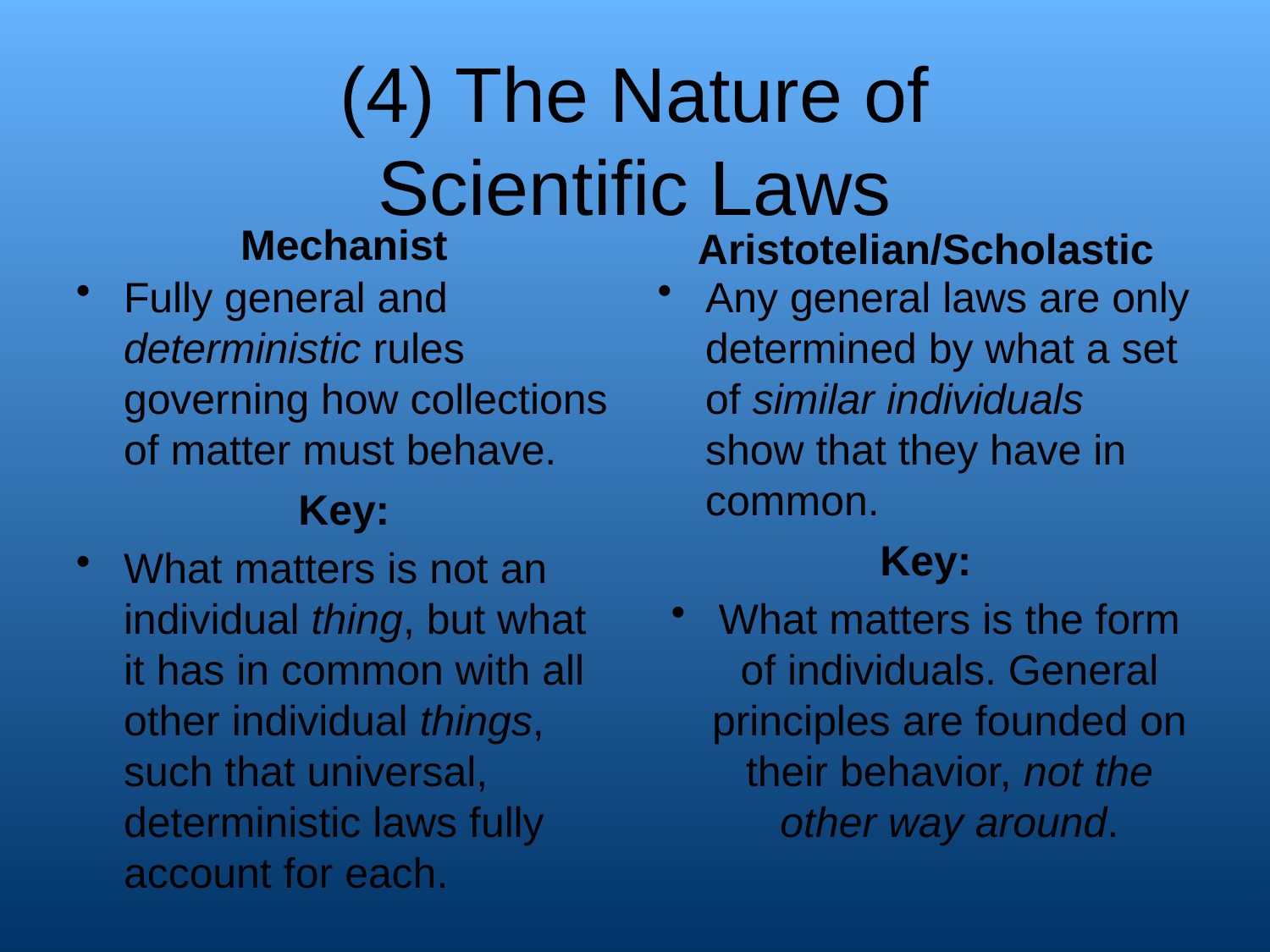

# (4) The Nature of Scientific Laws
Mechanist
Aristotelian/Scholastic
Fully general and deterministic rules governing how collections of matter must behave.
Key:
What matters is not an individual thing, but what it has in common with all other individual things, such that universal, deterministic laws fully account for each.
Any general laws are only determined by what a set of similar individuals show that they have in common.
Key:
What matters is the form of individuals. General principles are founded on their behavior, not the other way around.